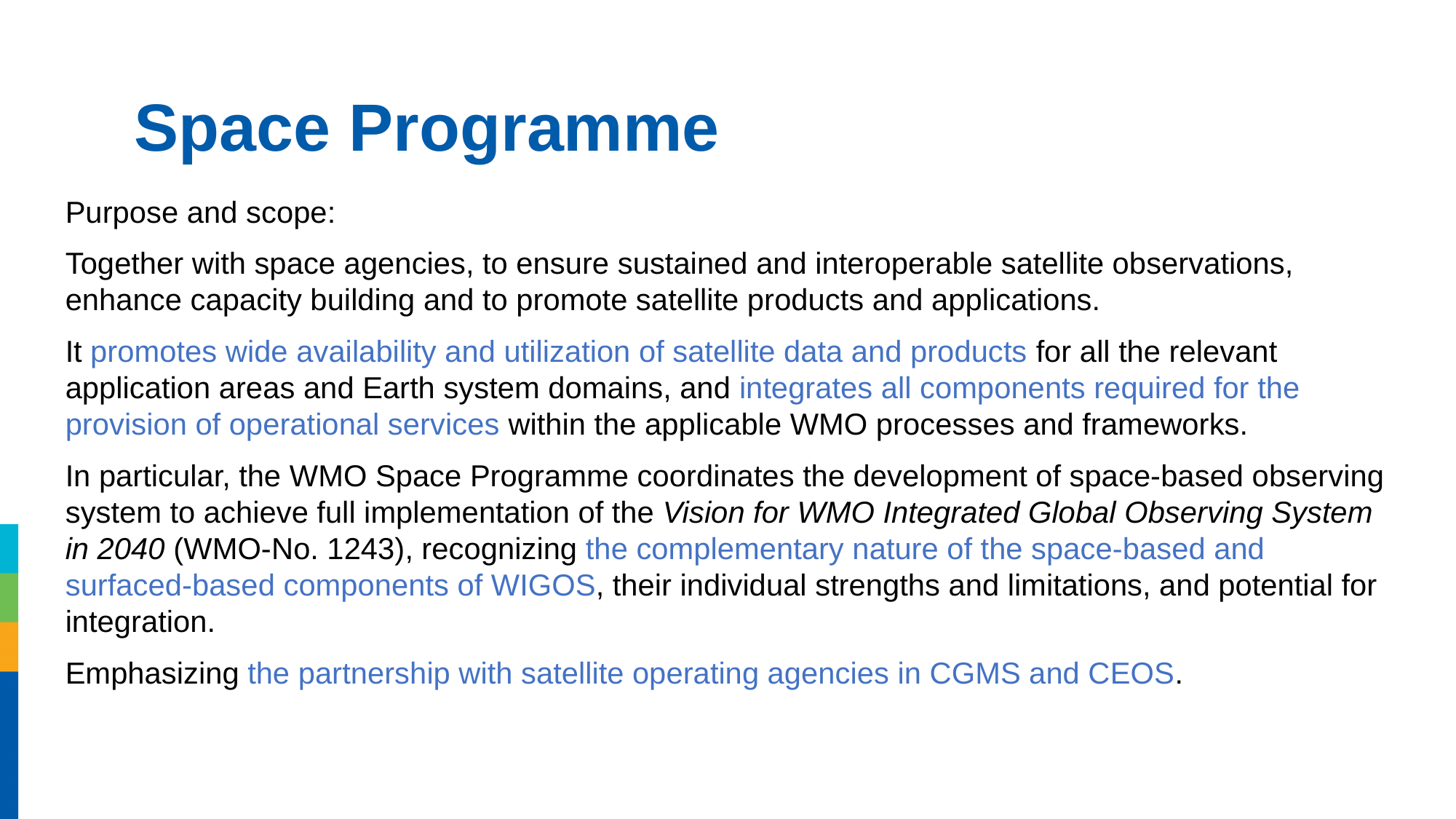

Space Programme
Purpose and scope:
Together with space agencies, to ensure sustained and interoperable satellite observations, enhance capacity building and to promote satellite products and applications.
It promotes wide availability and utilization of satellite data and products for all the relevant application areas and Earth system domains, and integrates all components required for the provision of operational services within the applicable WMO processes and frameworks.
In particular, the WMO Space Programme coordinates the development of space-based observing system to achieve full implementation of the Vision for WMO Integrated Global Observing System in 2040 (WMO-No. 1243), recognizing the complementary nature of the space-based and surfaced-based components of WIGOS, their individual strengths and limitations, and potential for integration.
Emphasizing the partnership with satellite operating agencies in CGMS and CEOS.